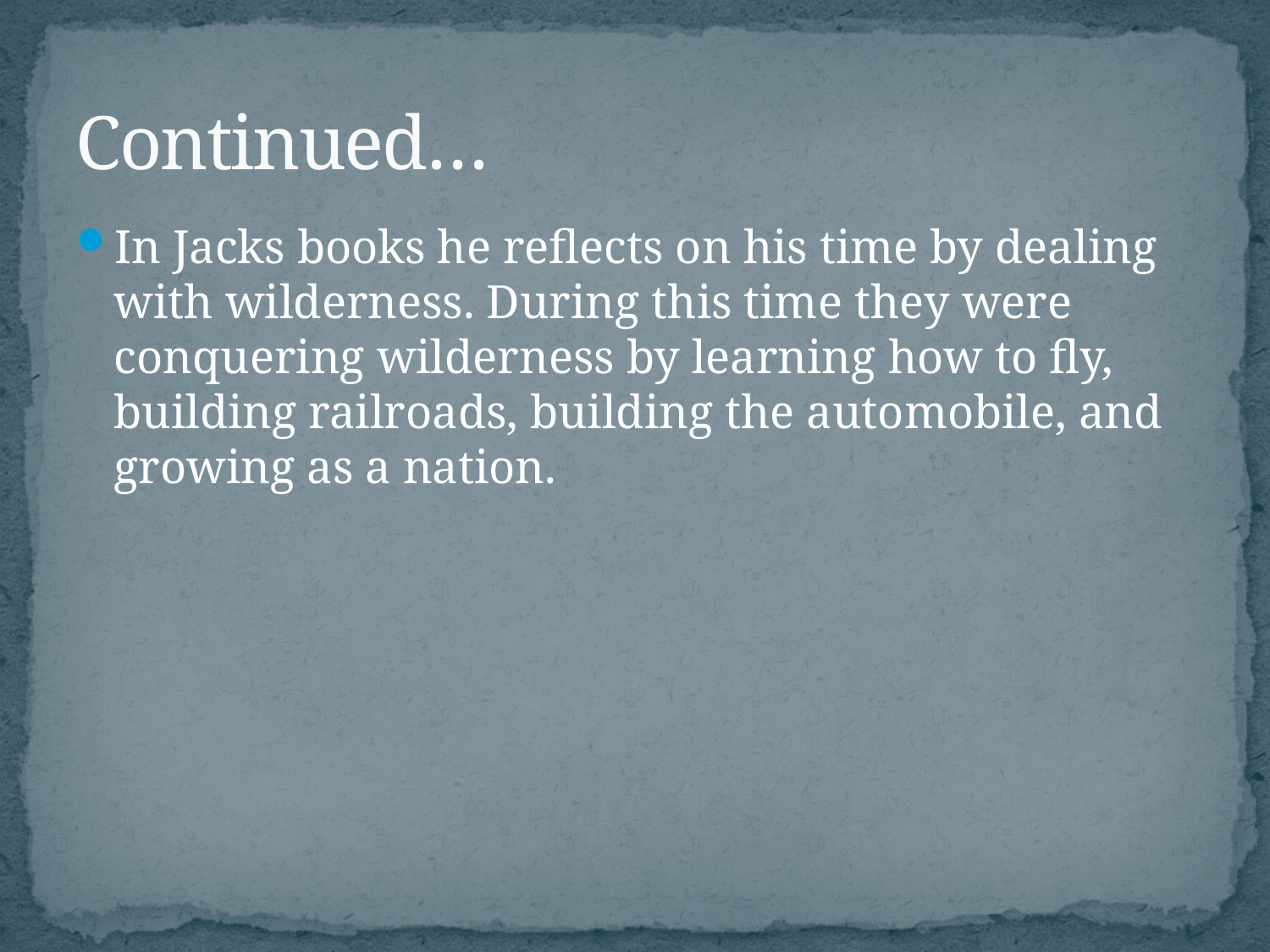

# Continued…
In Jacks books he reflects on his time by dealing with wilderness. During this time they were conquering wilderness by learning how to fly, building railroads, building the automobile, and growing as a nation.